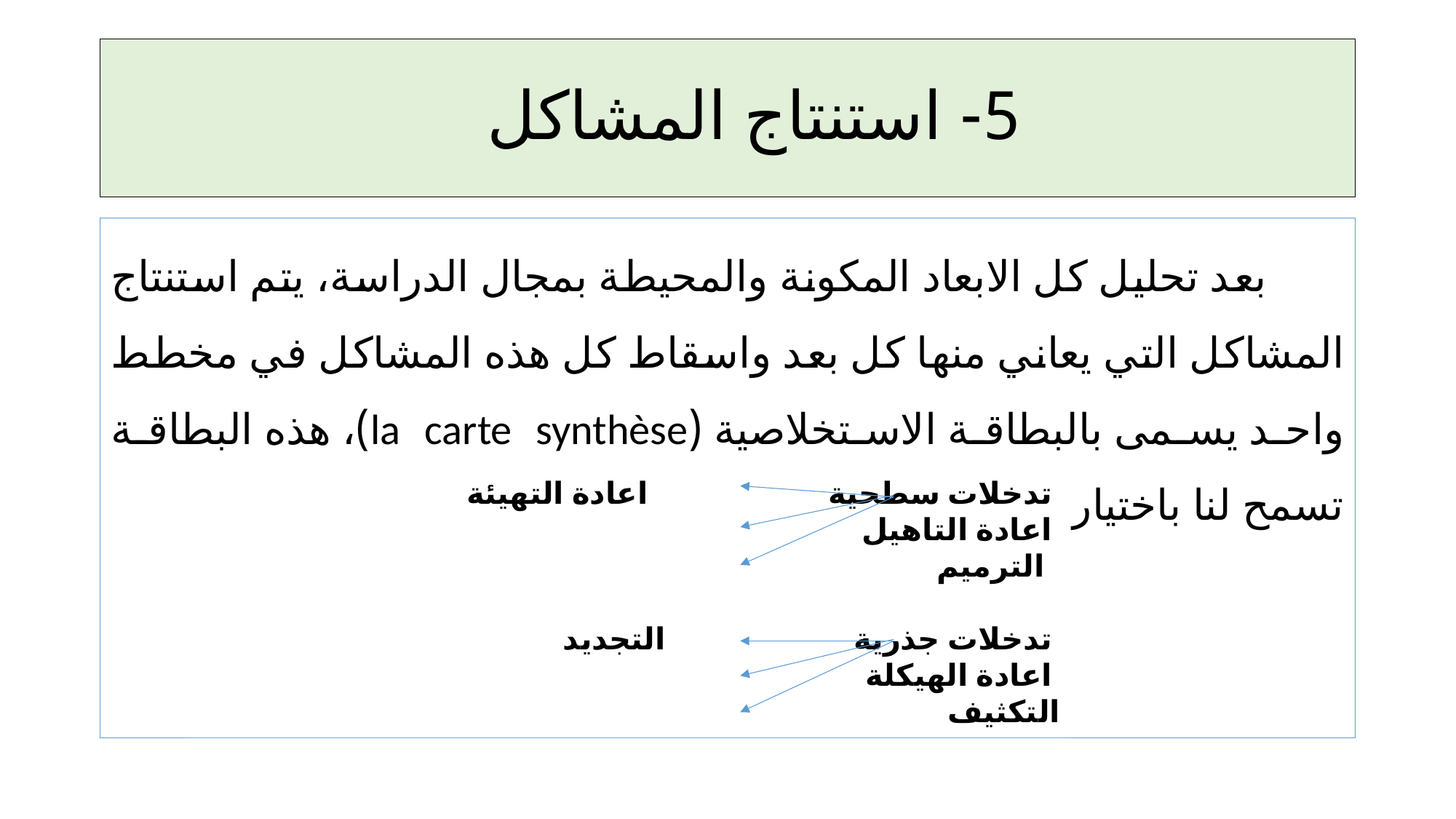

# 5- استنتاج المشاكل
       بعد تحليل كل الابعاد المكونة والمحيطة بمجال الدراسة، يتم استنتاج المشاكل التي يعاني منها كل بعد واسقاط كل هذه المشاكل في مخطط واحد يسمى بالبطاقة الاستخلاصية (la carte synthèse)، هذه البطاقة تسمح لنا باختيار نوع التدخل المناسب حسب درجة تعقيد المشاكل

تدخلات سطحية                       اعادة التهيئة
                                         اعادة التاهيل
                                         الترميم

تدخلات جذرية                        التجديد
                                        اعادة الهيكلة
                                        التكثيف